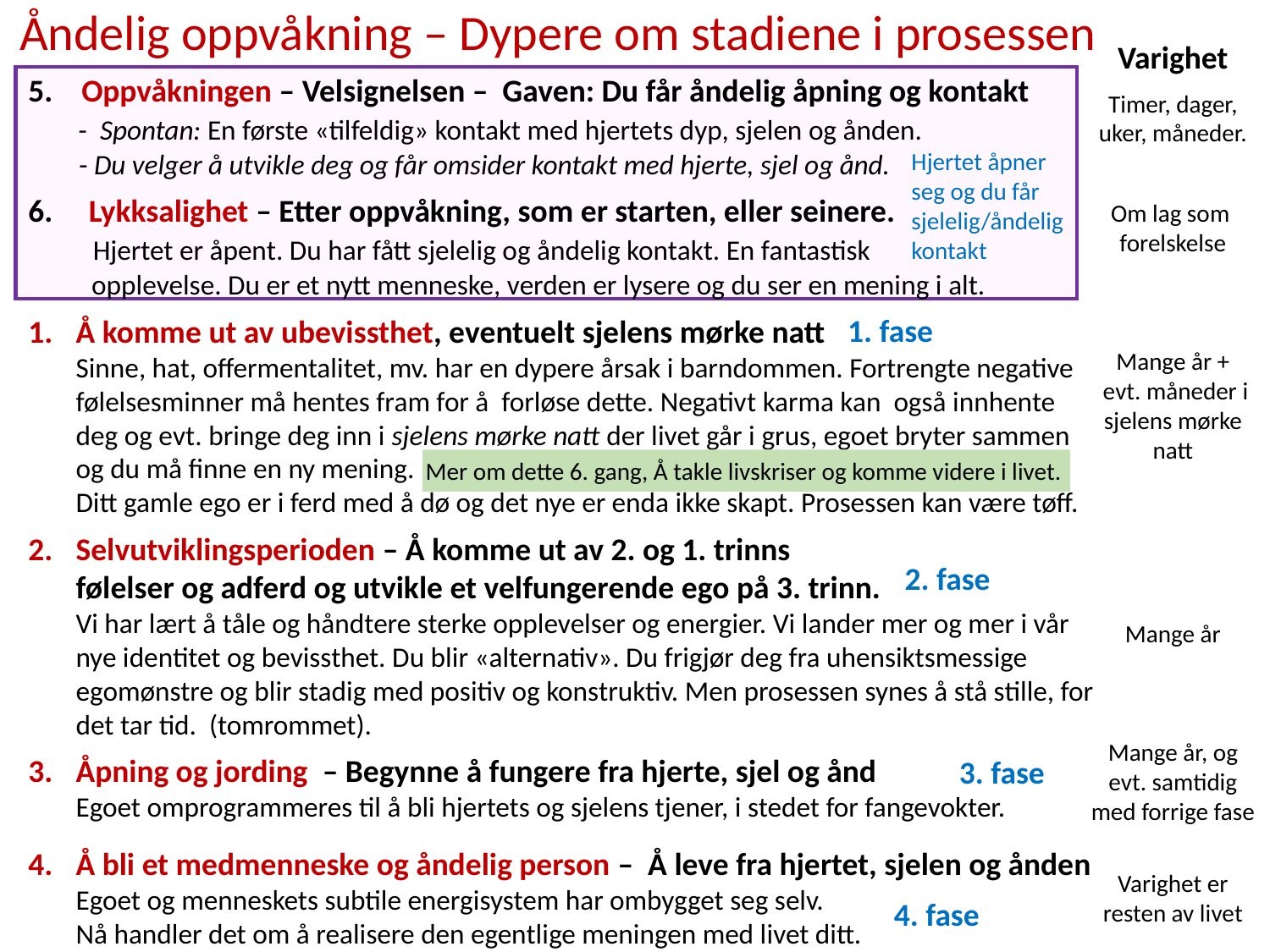

Åndelig oppvåkning – Dypere om stadiene i prosessen
Varighet

Timer, dager, uker, måneder.

Om lag som  forelskelse

Mange år +
 evt. måneder i sjelens mørke natt

Mange år

Mange år, og evt. samtidig med forrige fase

Varighet er resten av livet
5.    Oppvåkningen – Velsignelsen –  Gaven: Du får åndelig åpning og kontakt
       -  Spontan: En første «tilfeldig» kontakt med hjertets dyp, sjelen og ånden.
        - Du velger å utvikle deg og får omsider kontakt med hjerte, sjel og ånd.
6.     Lykksalighet – Etter oppvåkning, som er starten, eller seinere.
         Hjertet er åpent. Du har fått sjelelig og åndelig kontakt. En fantastisk
          opplevelse. Du er et nytt menneske, verden er lysere og du ser en mening i alt.
Å komme ut av ubevissthet, eventuelt sjelens mørke natt
Sinne, hat, offermentalitet, mv. har en dypere årsak i barndommen. Fortrengte negative følelsesminner må hentes fram for å  forløse dette. Negativt karma kan  også innhente deg og evt. bringe deg inn i sjelens mørke natt der livet går i grus, egoet bryter sammen og du må finne en ny mening.
Ditt gamle ego er i ferd med å dø og det nye er enda ikke skapt. Prosessen kan være tøff.
Selvutviklingsperioden – Å komme ut av 2. og 1. trinns
følelser og adferd og utvikle et velfungerende ego på 3. trinn.
Vi har lært å tåle og håndtere sterke opplevelser og energier. Vi lander mer og mer i vår nye identitet og bevissthet. Du blir «alternativ». Du frigjør deg fra uhensiktsmessige egomønstre og blir stadig med positiv og konstruktiv. Men prosessen synes å stå stille, for det tar tid.  (tomrommet).
Åpning og jording  – Begynne å fungere fra hjerte, sjel og ånd
Egoet omprogrammeres til å bli hjertets og sjelens tjener, i stedet for fangevokter.
Å bli et medmenneske og åndelig person –  Å leve fra hjertet, sjelen og ånden
Egoet og menneskets subtile energisystem har ombygget seg selv.
Nå handler det om å realisere den egentlige meningen med livet ditt.

Hjertet åpner seg og du får sjelelig/åndelig kontakt
1. fase
Mer om dette 6. gang, Å takle livskriser og komme videre i livet.
2. fase
3. fase
4. fase